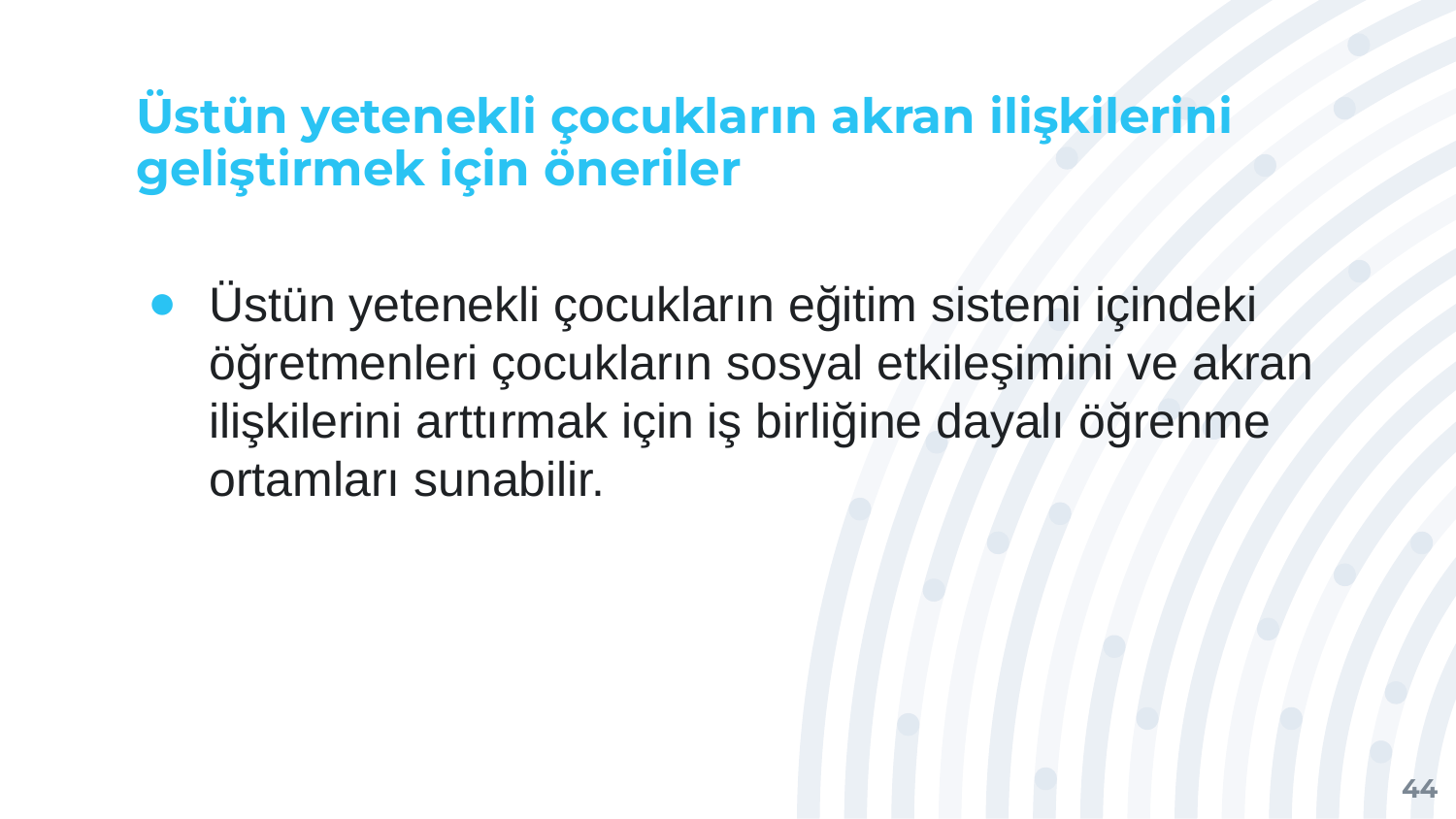

# Üstün yetenekli çocukların akran ilişkilerini geliştirmek için öneriler
Üstün yetenekli çocukların eğitim sistemi içindeki öğretmenleri çocukların sosyal etkileşimini ve akran ilişkilerini arttırmak için iş birliğine dayalı öğrenme ortamları sunabilir.
44